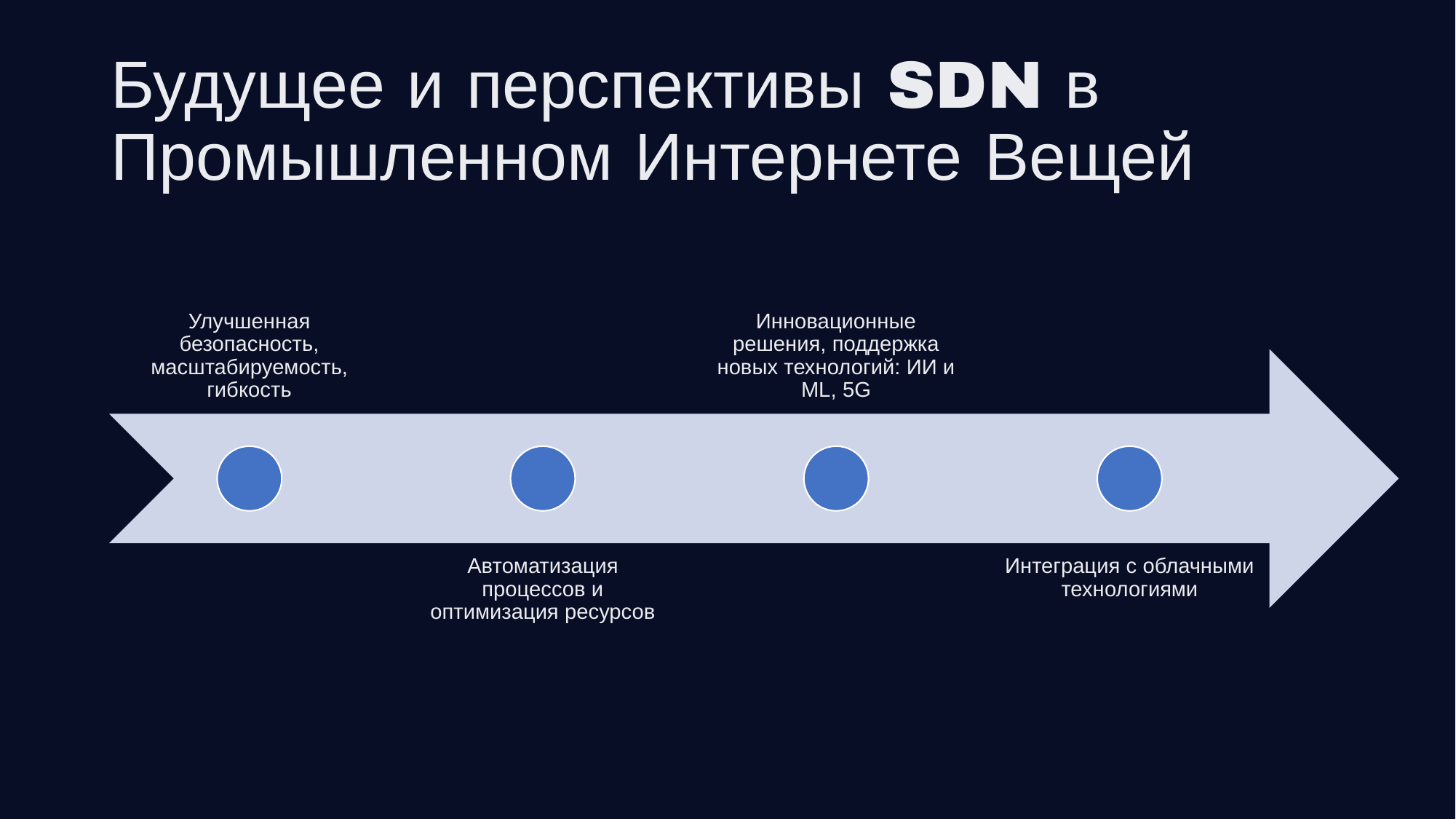

# Будущее и перспективы SDN в Промышленном Интернете Вещей
Улучшенная безопасность, масштабируемость, гибкость
Автоматизация процессов и оптимизация ресурсов
Инновационные решения, поддержка новых технологий: ИИ и ML, 5G
Интеграция с облачными технологиями